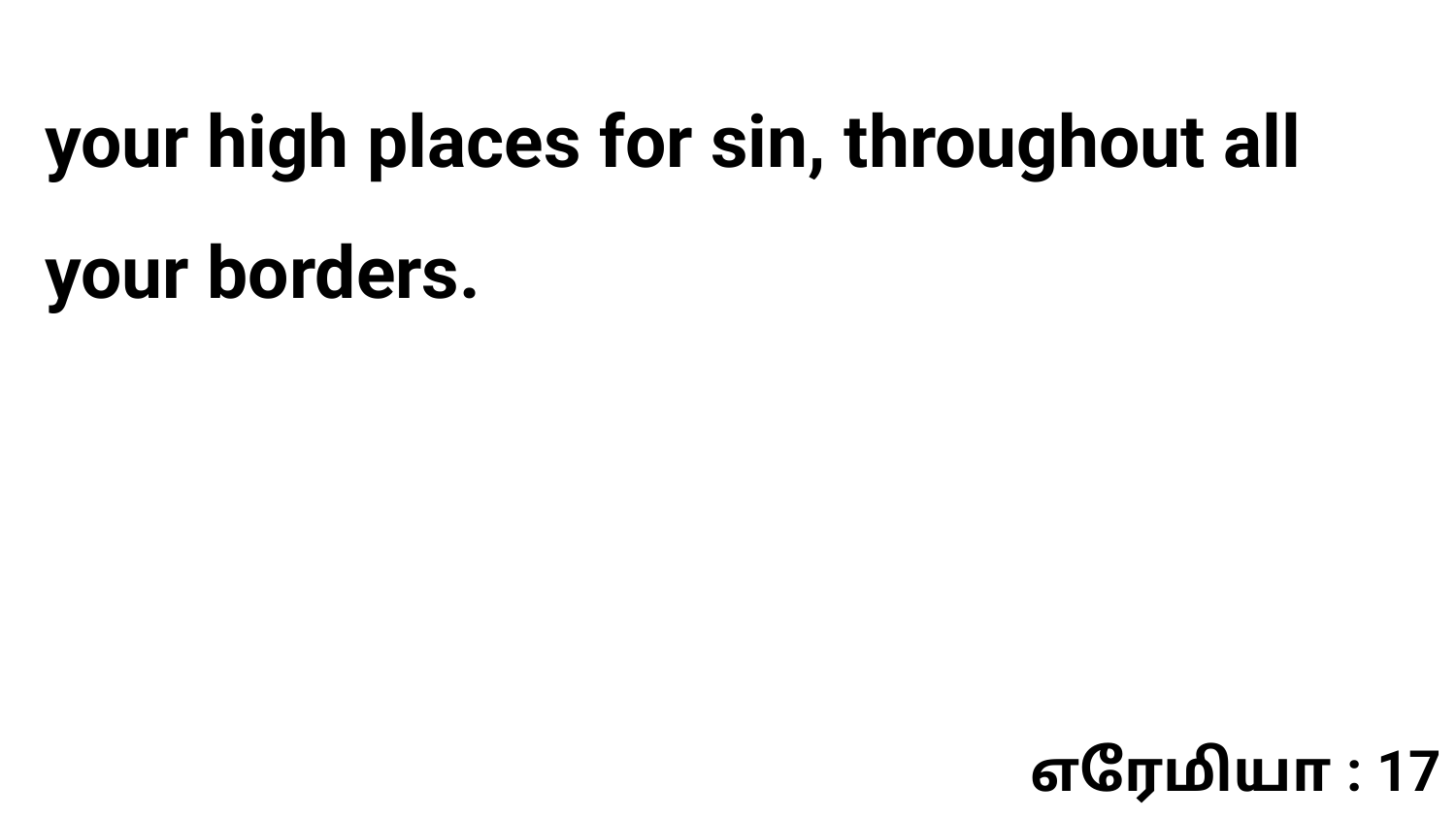

your high places for sin, throughout all your borders.
எரேமியா : 17